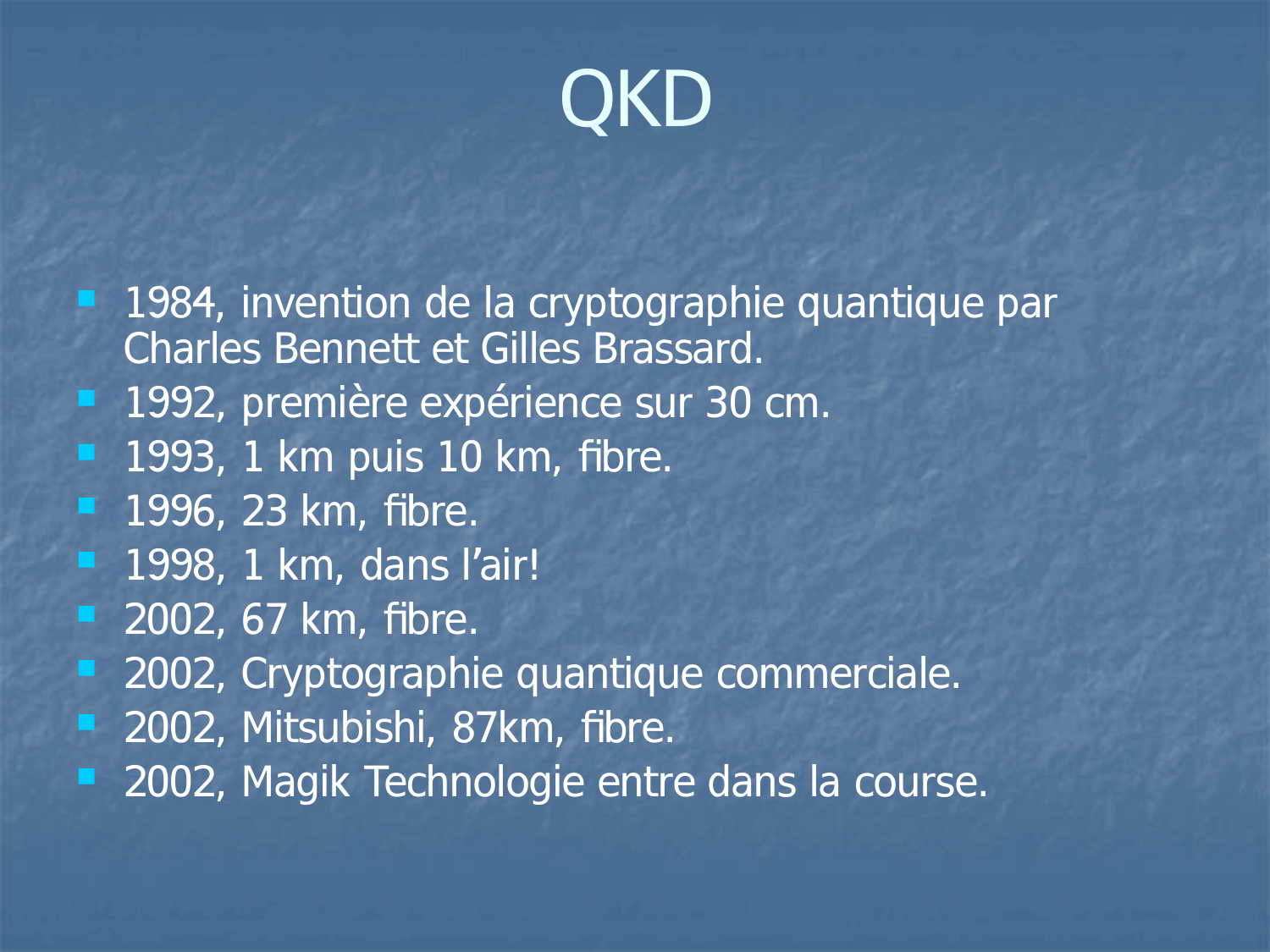

# QKD
1984, invention de la cryptographie quantique par Charles Bennett et Gilles Brassard.
1992, première expérience sur 30 cm.
1993, 1 km puis 10 km, fibre.
1996, 23 km, fibre.
1998, 1 km, dans l’air!
2002, 67 km, fibre.
2002, Cryptographie quantique commerciale.
2002, Mitsubishi, 87km, fibre.
2002, Magik Technologie entre dans la course.